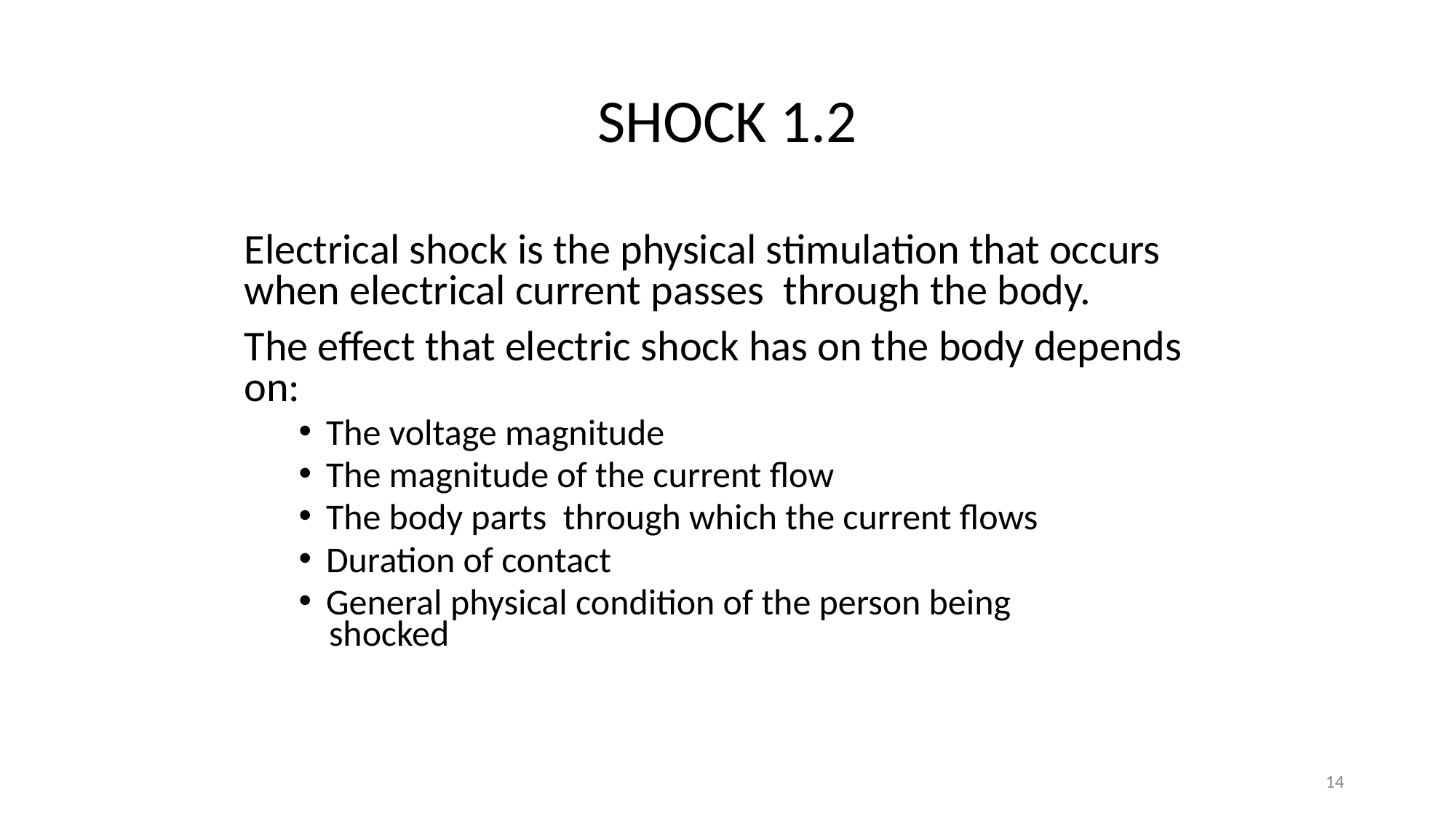

# SHOCK 1.2
Electrical shock is the physical stimulation that occurs when electrical current passes  through the body.
The effect that electric shock has on the body depends on:
The voltage magnitude
The magnitude of the current flow
The body parts  through which the current flows
Duration of contact
General physical condition of the person being
	       shocked
14